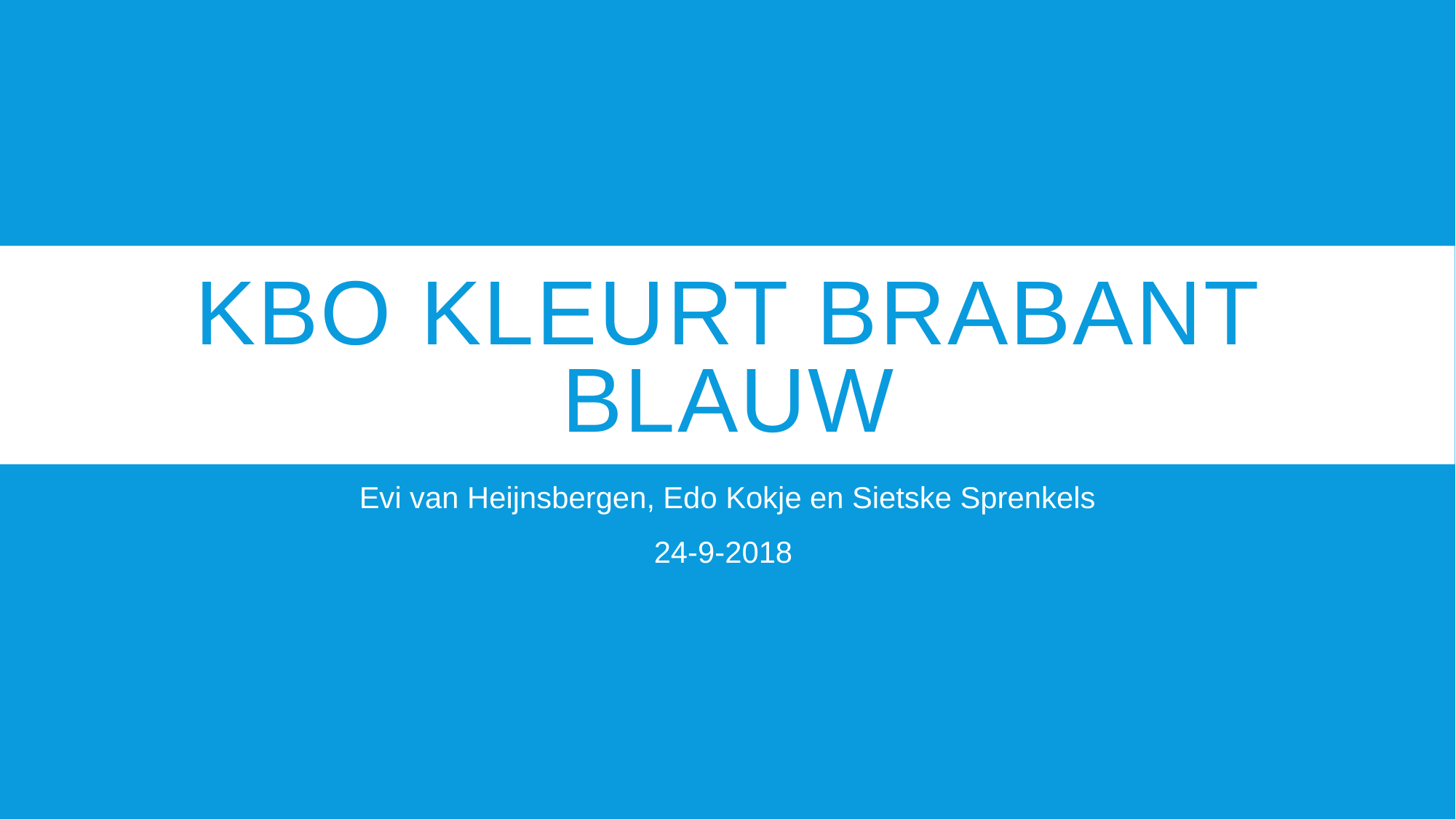

# KBO kleurt Brabant Blauw
Evi van Heijnsbergen, Edo Kokje en Sietske Sprenkels
24-9-2018